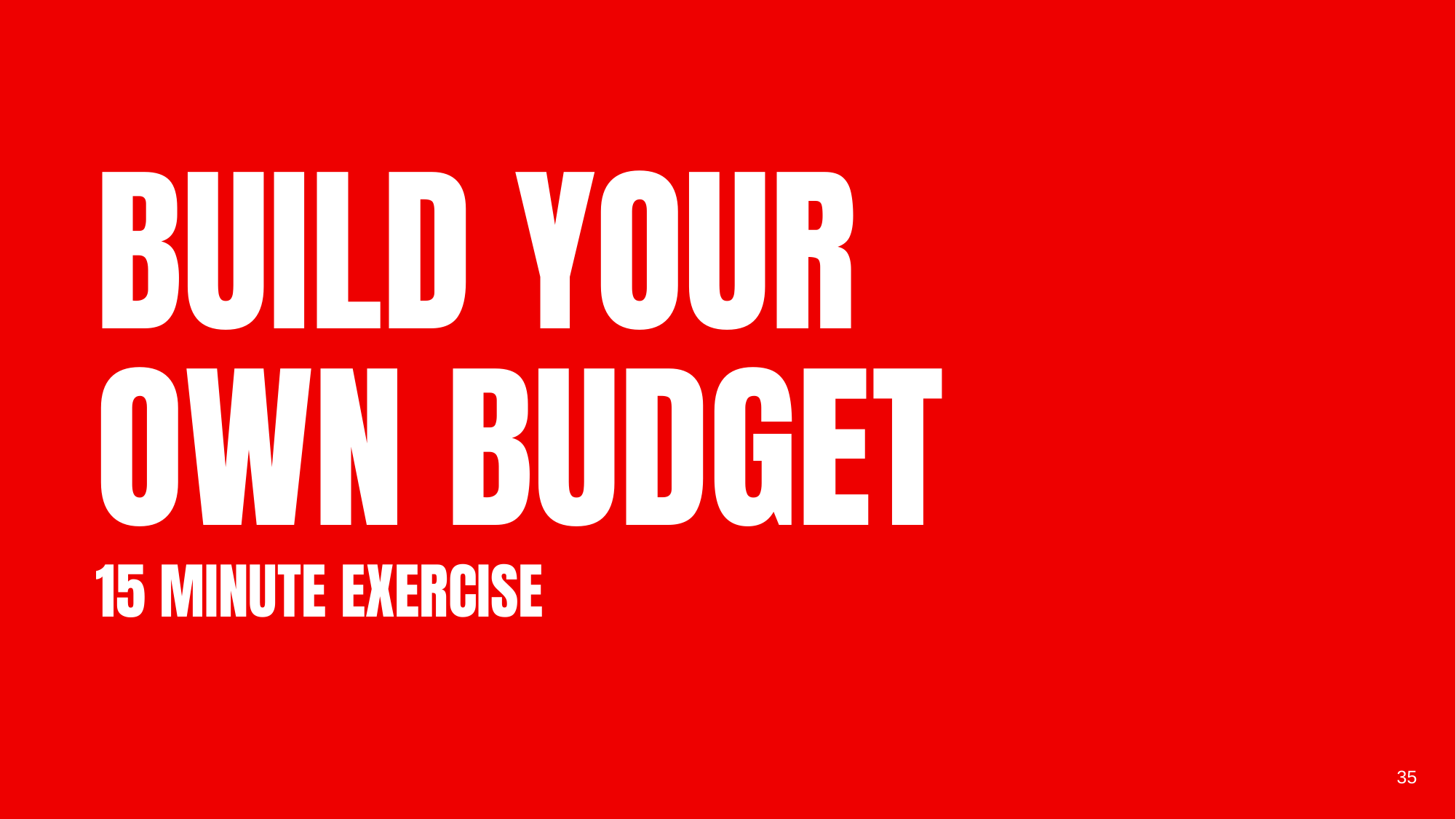

# BUILD YOUR OWN BUDGET 15 minute exercise
35